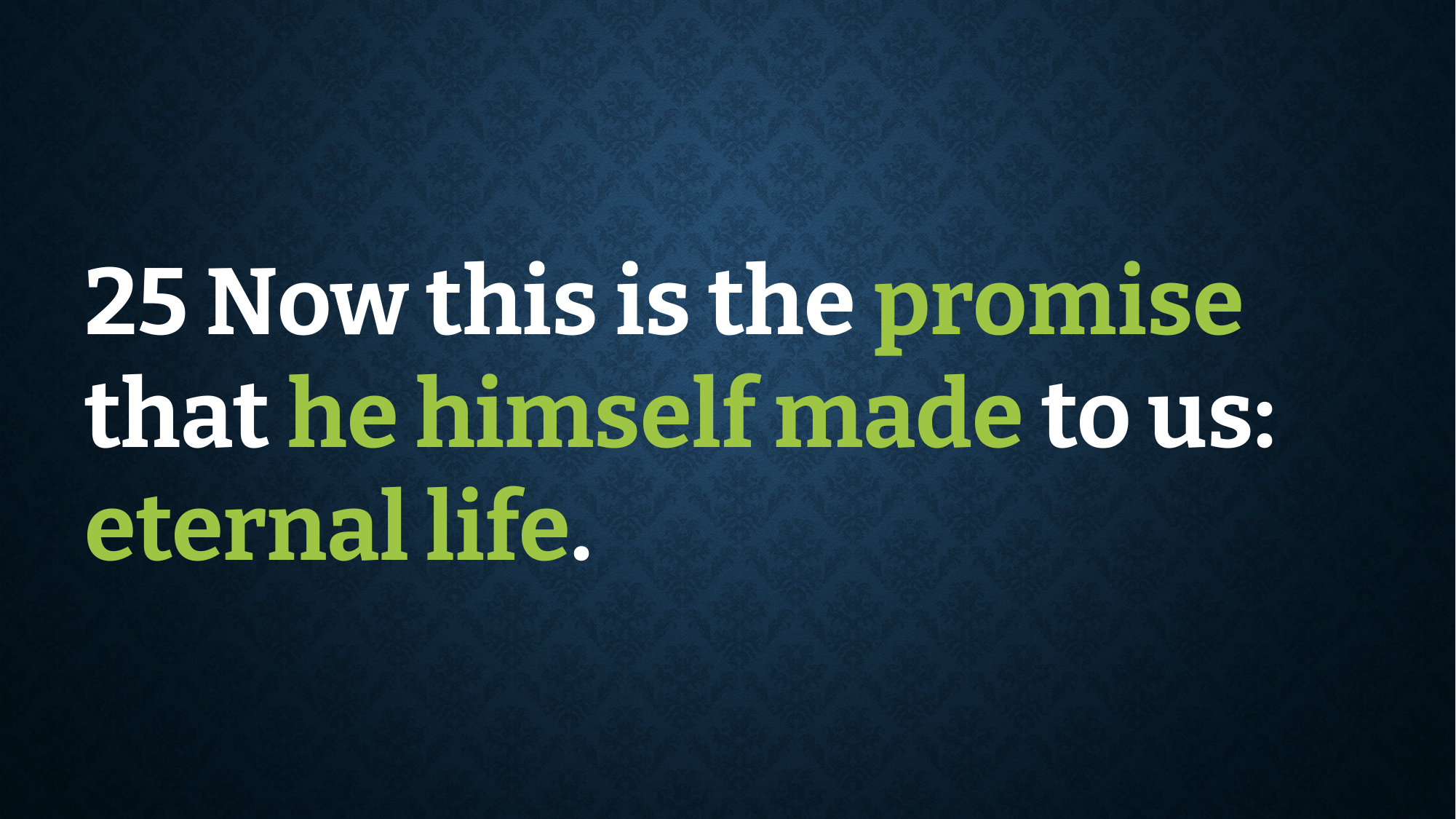

25 Now this is the promise that he himself made to us: eternal life.